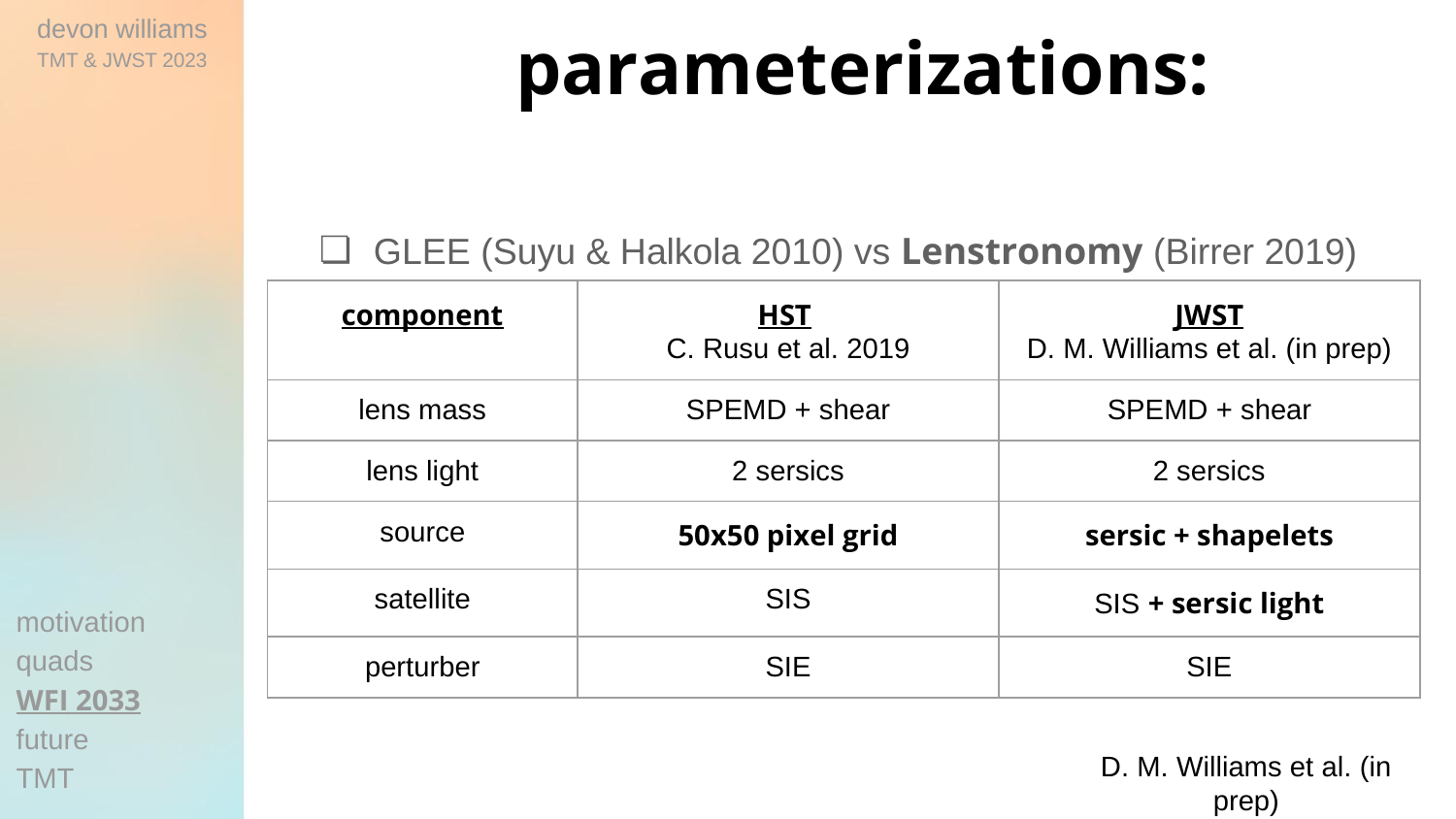

parameterizations:
GLEE (Suyu & Halkola 2010) vs Lenstronomy (Birrer 2019)
| component | HST C. Rusu et al. 2019 | JWST D. M. Williams et al. (in prep) |
| --- | --- | --- |
| lens mass | SPEMD + shear | SPEMD + shear |
| lens light | 2 sersics | 2 sersics |
| source | 50x50 pixel grid | sersic + shapelets |
| satellite | SIS | SIS + sersic light |
| perturber | SIE | SIE |
D. M. Williams et al. (in prep)